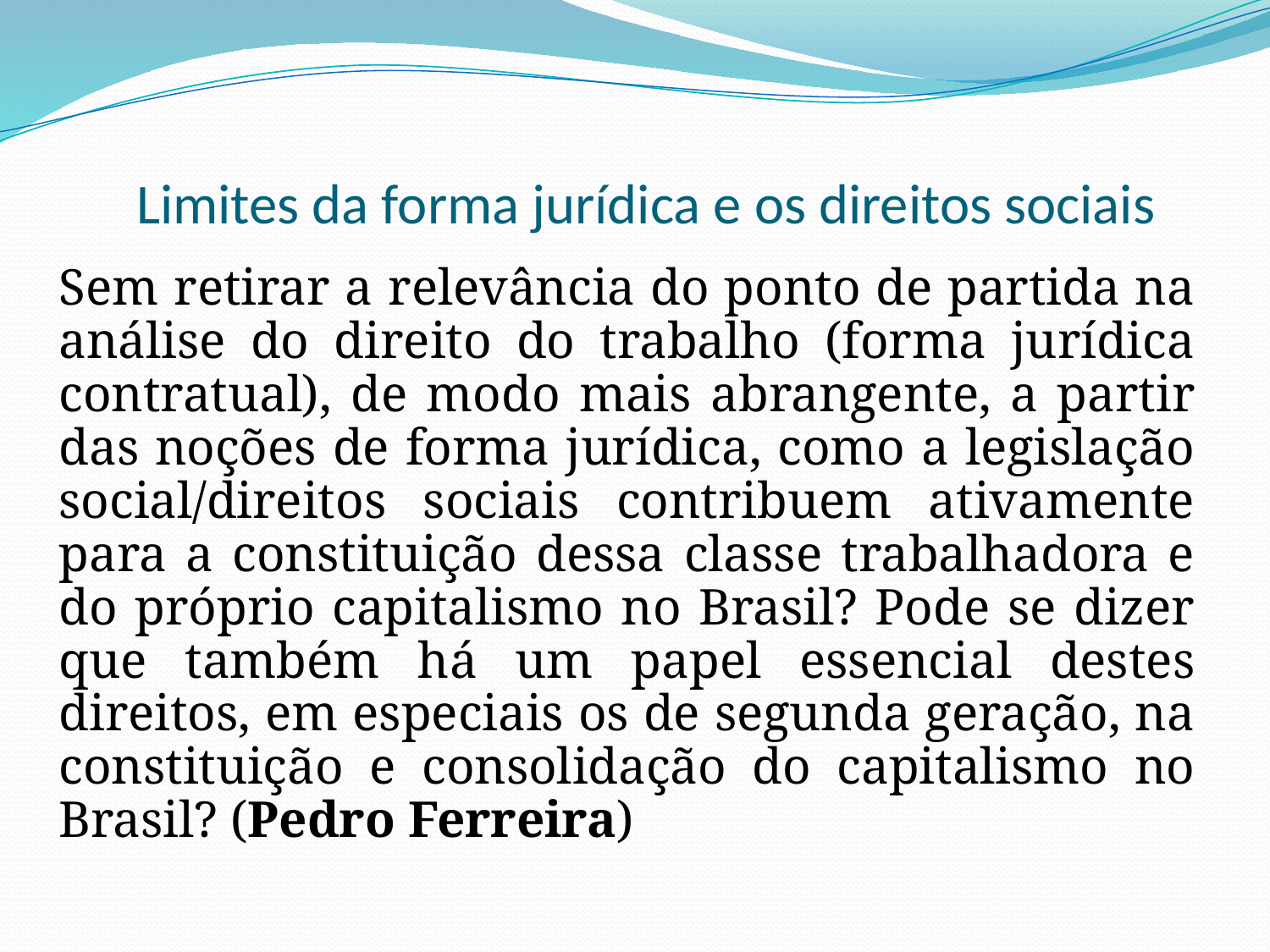

# Limites da forma jurídica e os direitos sociais
Sem retirar a relevância do ponto de partida na análise do direito do trabalho (forma jurídica contratual), de modo mais abrangente, a partir das noções de forma jurídica, como a legislação social/direitos sociais contribuem ativamente para a constituição dessa classe trabalhadora e do próprio capitalismo no Brasil? Pode se dizer que também há um papel essencial destes direitos, em especiais os de segunda geração, na constituição e consolidação do capitalismo no Brasil? (Pedro Ferreira)